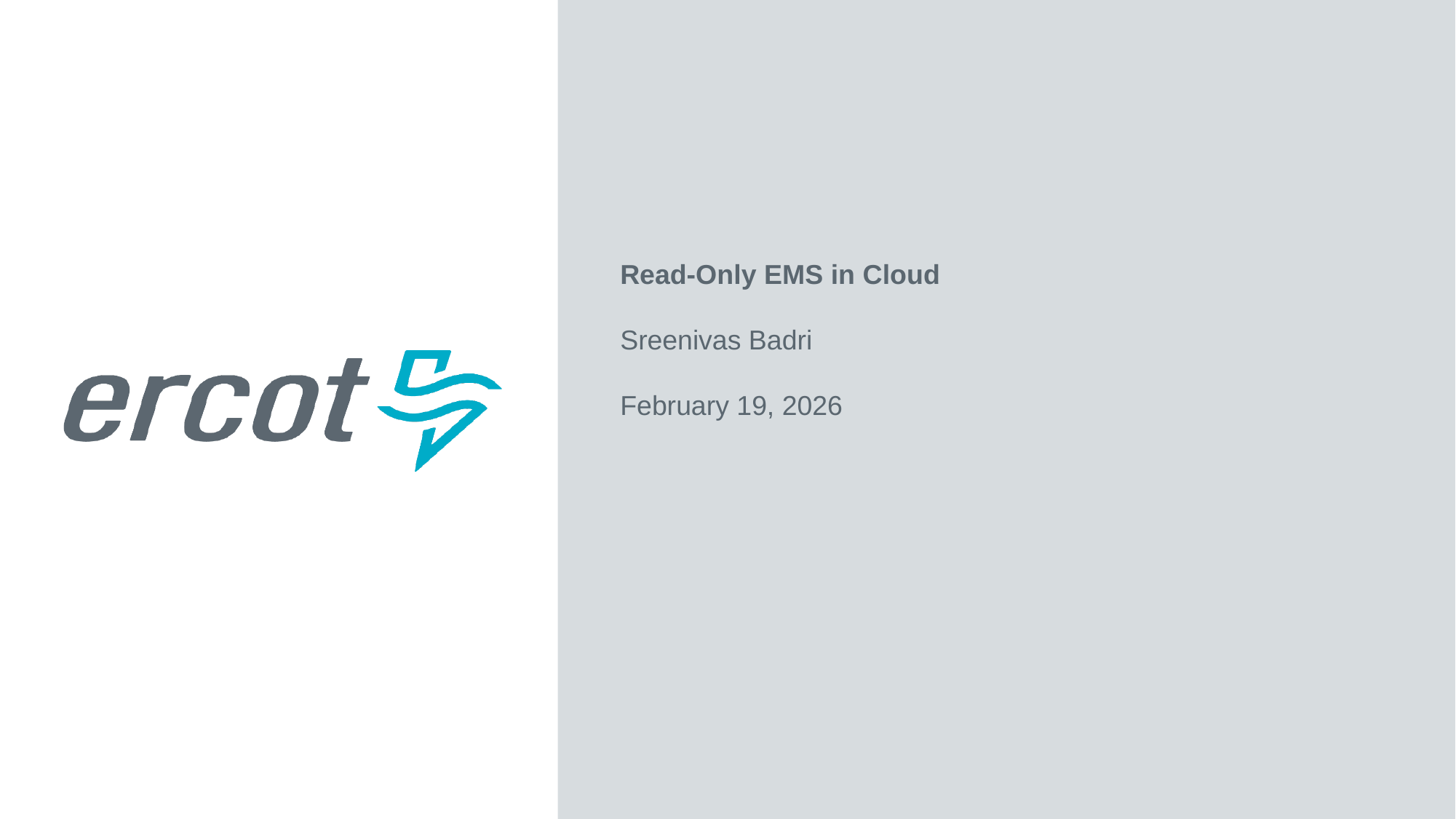

Read-Only EMS in Cloud

Sreenivas Badri

February 19, 2026